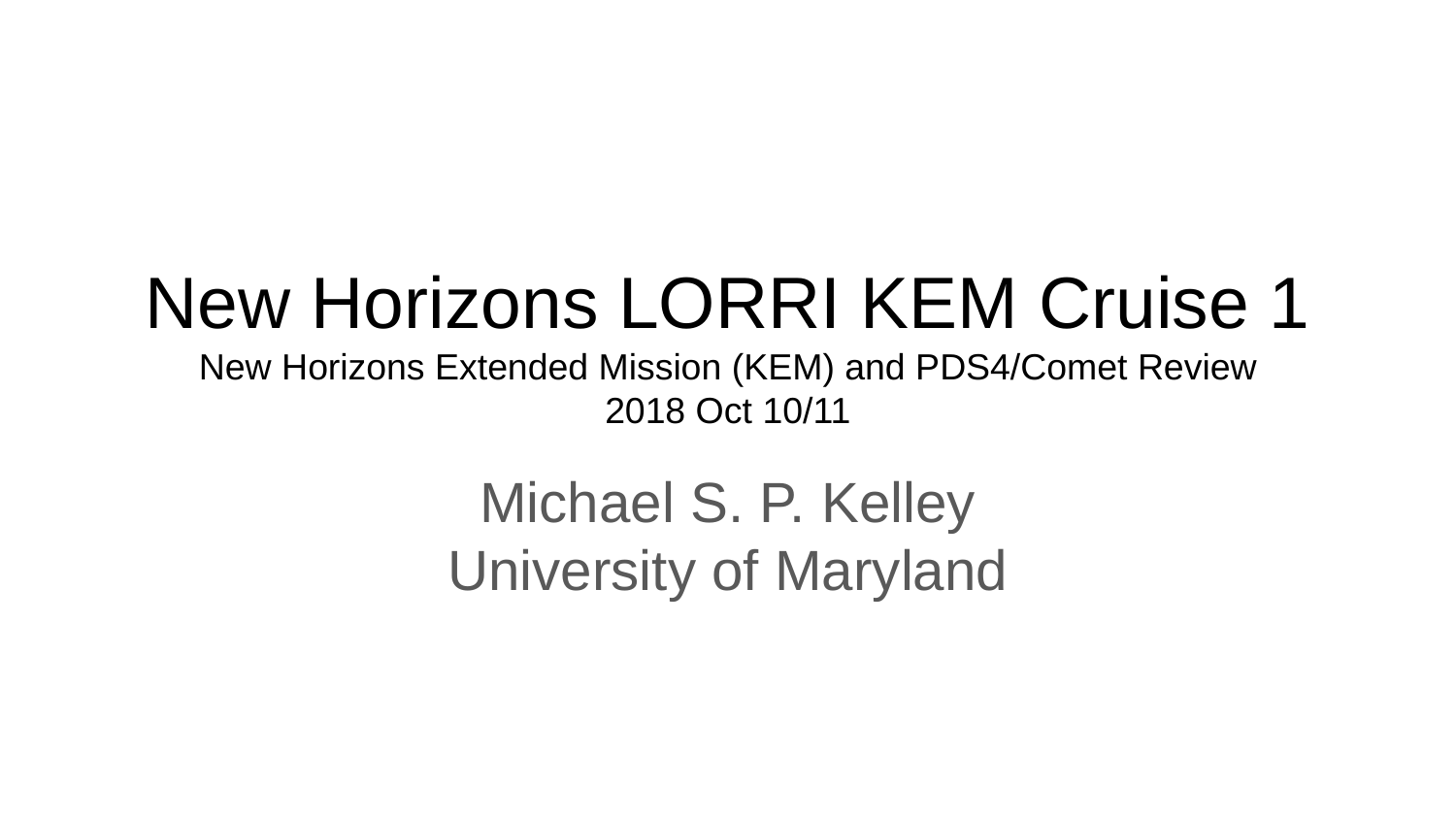

# New Horizons LORRI KEM Cruise 1
New Horizons Extended Mission (KEM) and PDS4/Comet Review
2018 Oct 10/11
Michael S. P. Kelley
University of Maryland